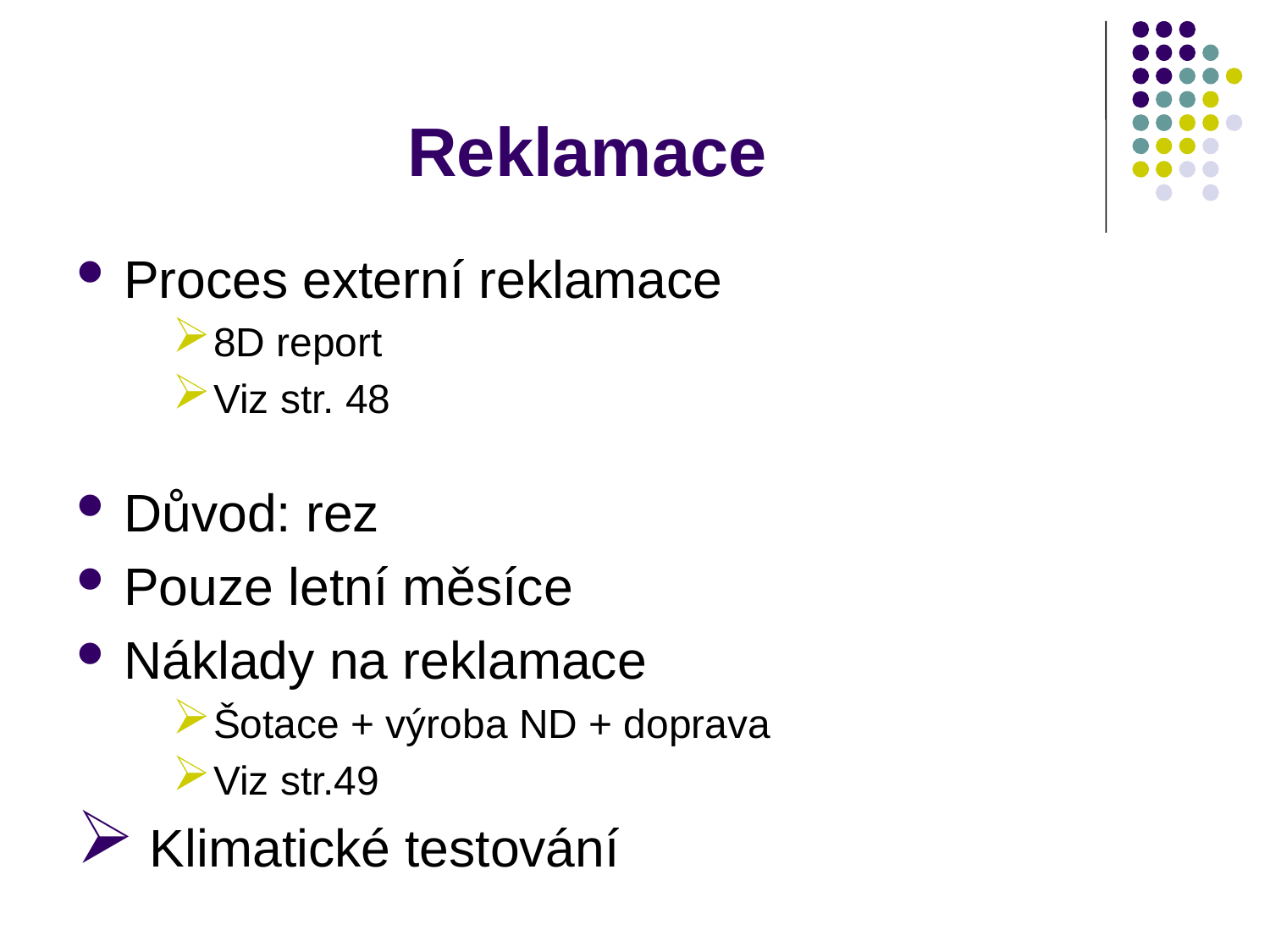

# Reklamace
Proces externí reklamace
8D report
Viz str. 48

Důvod: rez
Pouze letní měsíce
Náklady na reklamace
Šotace + výroba ND + doprava
Viz str.49
 Klimatické testování